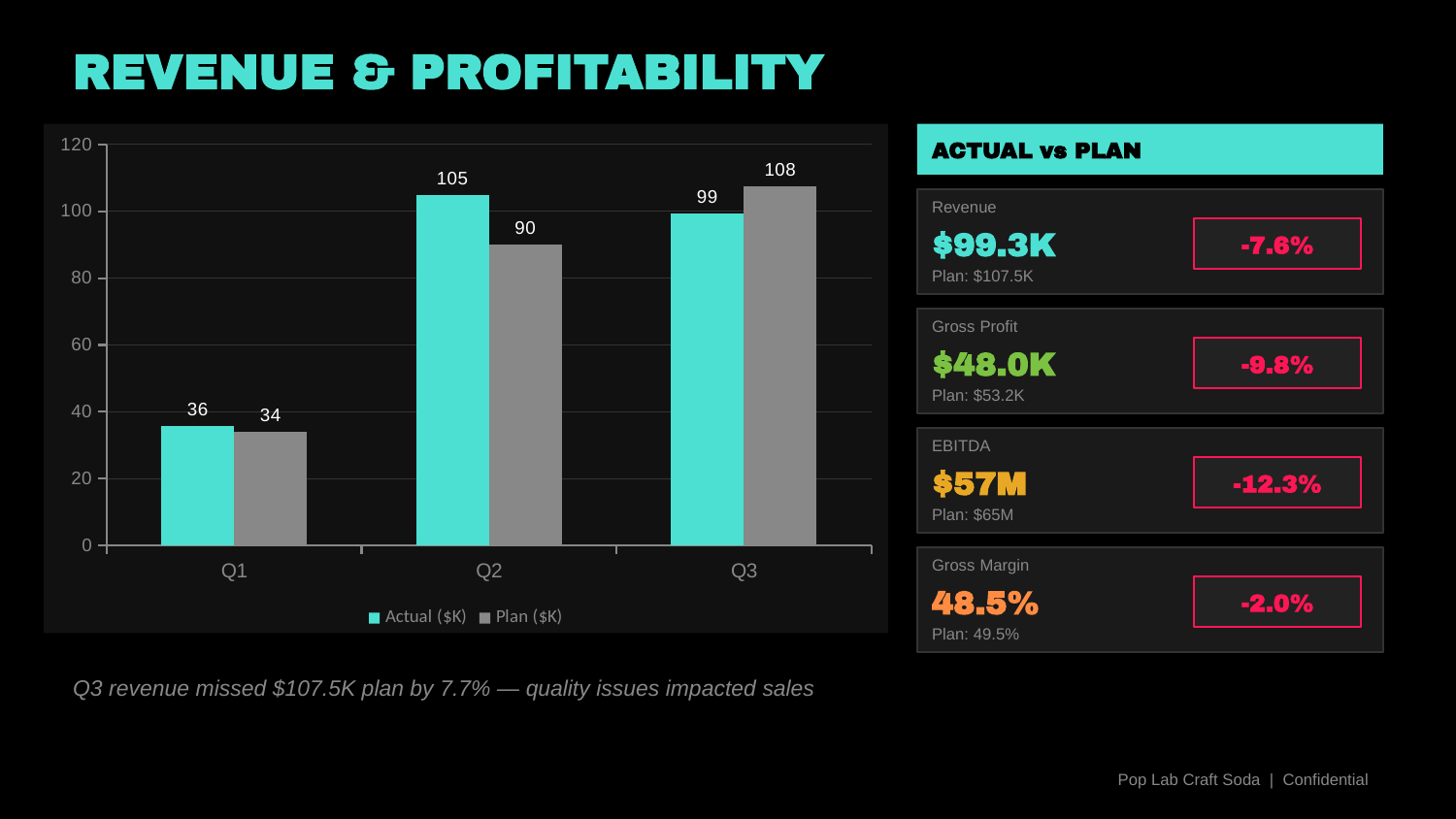

REVENUE & PROFITABILITY

### Chart

| Category | Actual ($K) | Plan ($K) |
|---|---|---|
| Q1 | 35.7 | 34.0 |
| Q2 | 104.9 | 90.0 |
| Q3 | 99.3 | 107.5 |
ACTUAL vs PLAN

Revenue

-7.6%
$99.3K
Plan: $107.5K

Gross Profit

-9.8%
$48.0K
Plan: $53.2K

EBITDA

-12.3%
$57M
Plan: $65M

Gross Margin

-2.0%
48.5%
Plan: 49.5%
Q3 revenue missed $107.5K plan by 7.7% — quality issues impacted sales
Pop Lab Craft Soda  |  Confidential